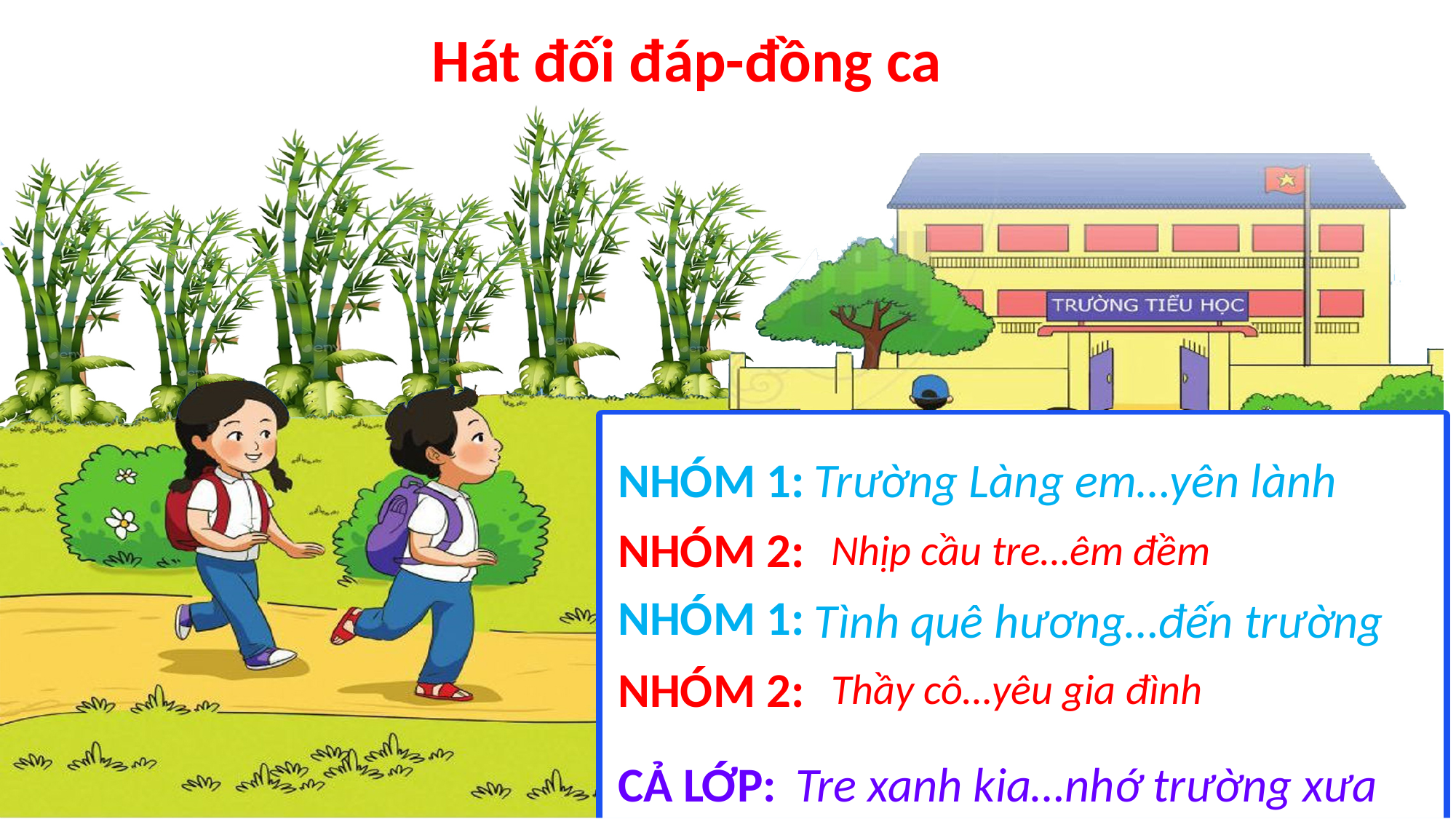

Hát đối đáp-đồng ca
NHÓM 1:
Trường Làng em…yên lành
NHÓM 2:
Nhịp cầu tre…êm đềm
NHÓM 1:
Tình quê hương…đến trường
NHÓM 2:
Thầy cô…yêu gia đình
Tre xanh kia…nhớ trường xưa
CẢ LỚP: